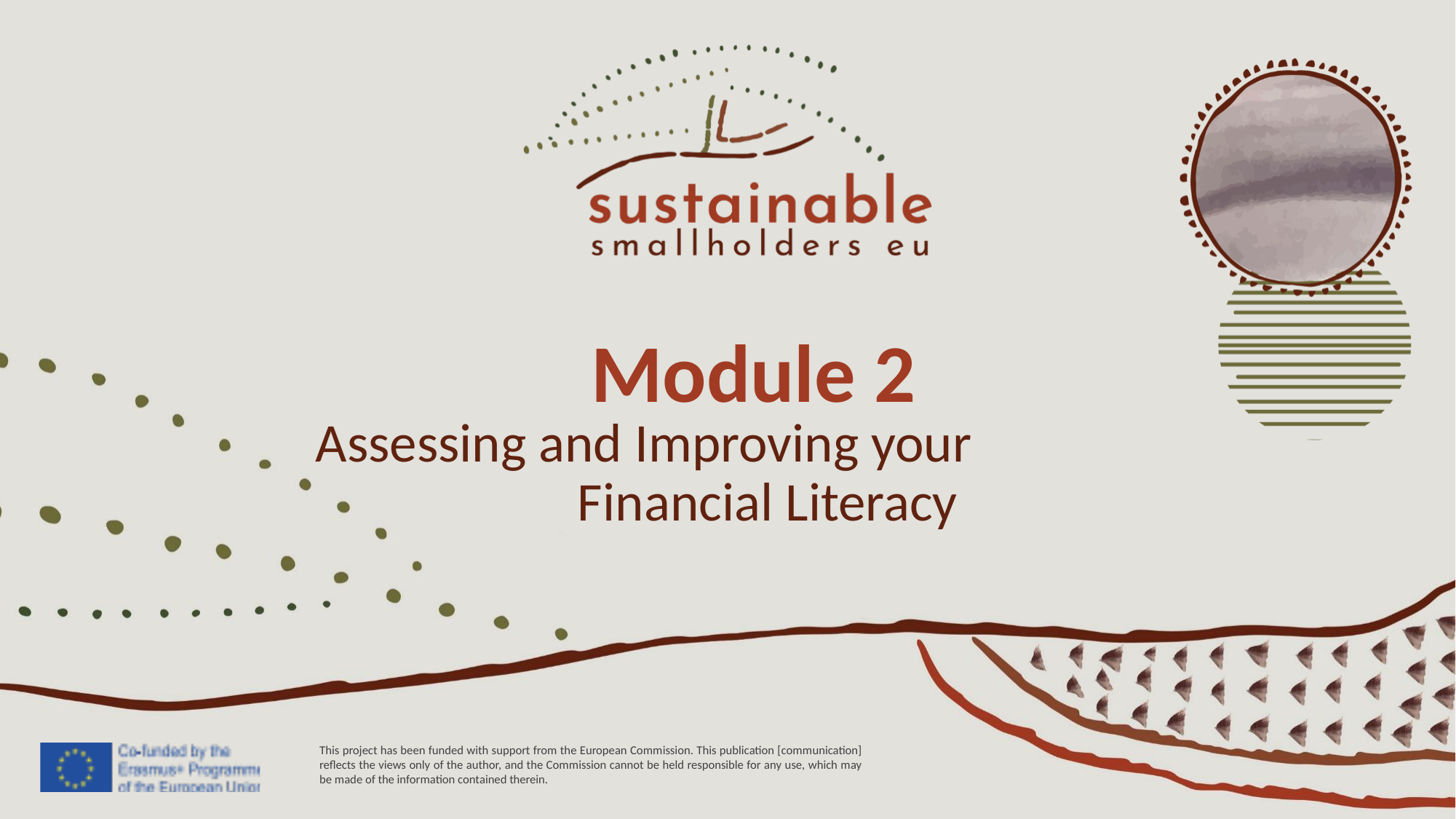

Module 2
Assessing and Improving your                      Financial Literacy